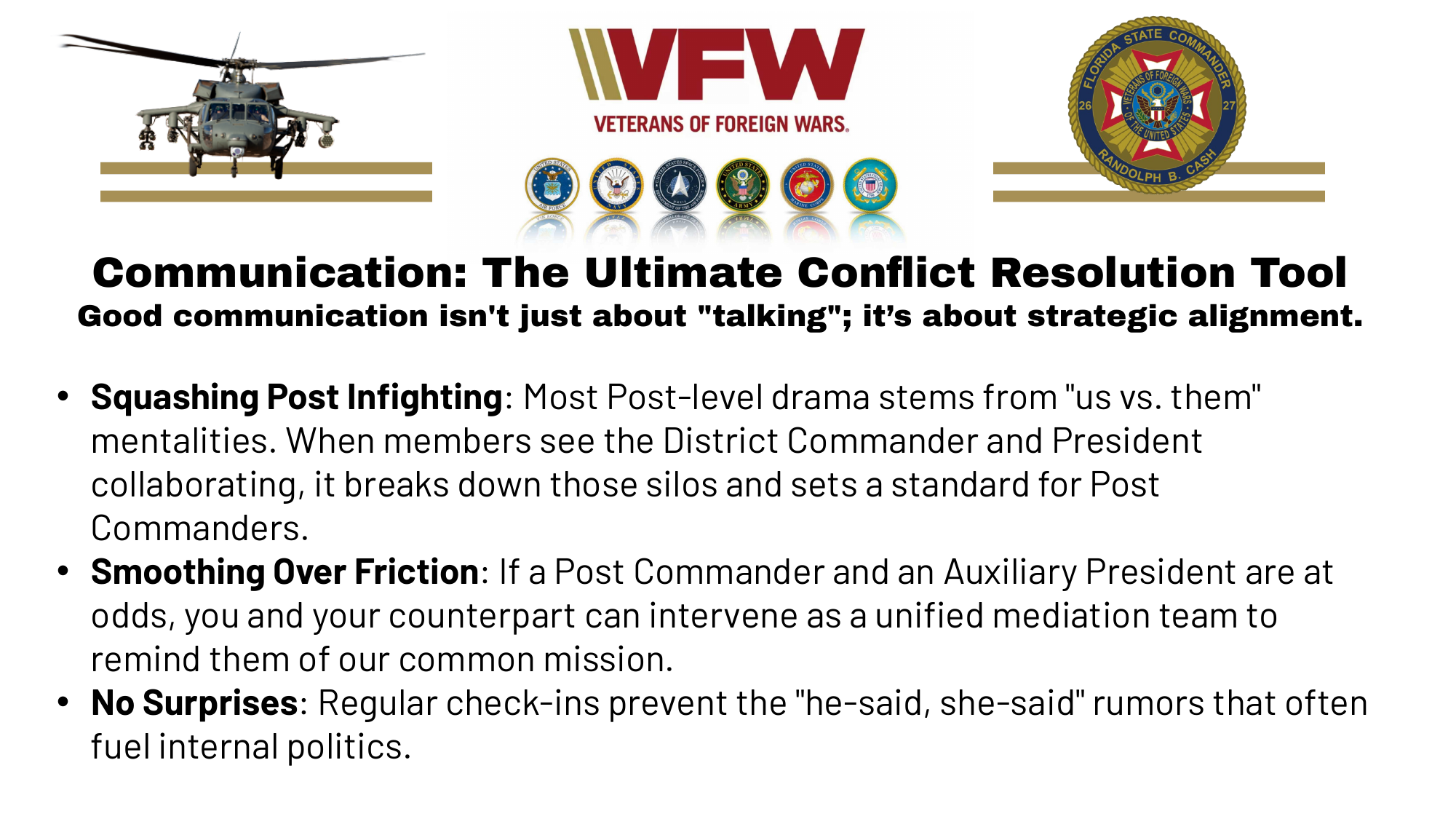

Communication: The Ultimate Conflict Resolution Tool
Good communication isn't just about "talking"; it’s about strategic alignment.
Squashing Post Infighting: Most Post-level drama stems from "us vs. them" mentalities. When members see the District Commander and President collaborating, it breaks down those silos and sets a standard for Post Commanders.
Smoothing Over Friction: If a Post Commander and an Auxiliary President are at odds, you and your counterpart can intervene as a unified mediation team to remind them of our common mission.
No Surprises: Regular check-ins prevent the "he-said, she-said" rumors that often fuel internal politics.